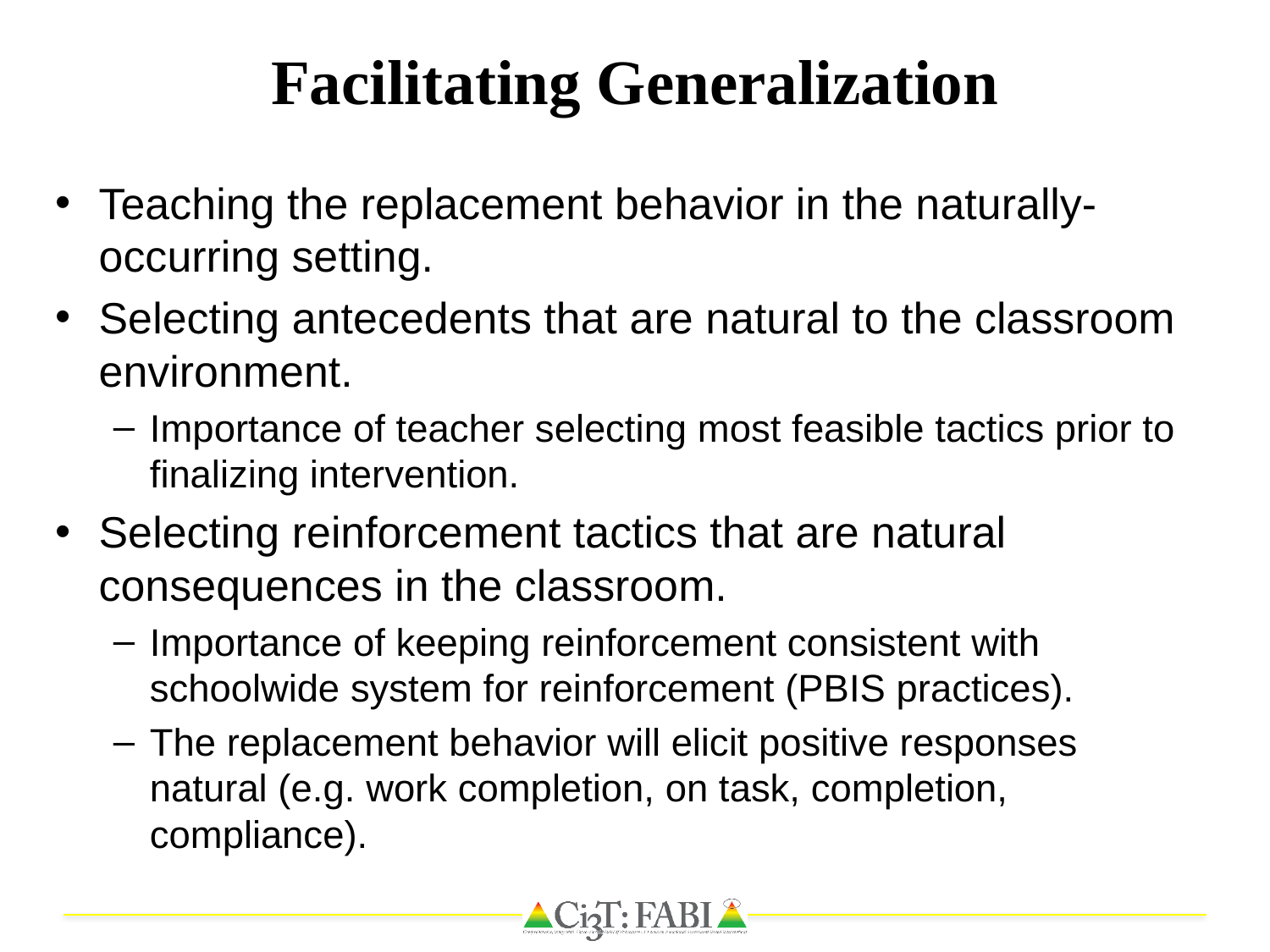

# Facilitating Generalization
Teaching the replacement behavior in the naturally-occurring setting.
Selecting antecedents that are natural to the classroom environment.
Importance of teacher selecting most feasible tactics prior to finalizing intervention.
Selecting reinforcement tactics that are natural consequences in the classroom.
Importance of keeping reinforcement consistent with schoolwide system for reinforcement (PBIS practices).
The replacement behavior will elicit positive responses natural (e.g. work completion, on task, completion, compliance).